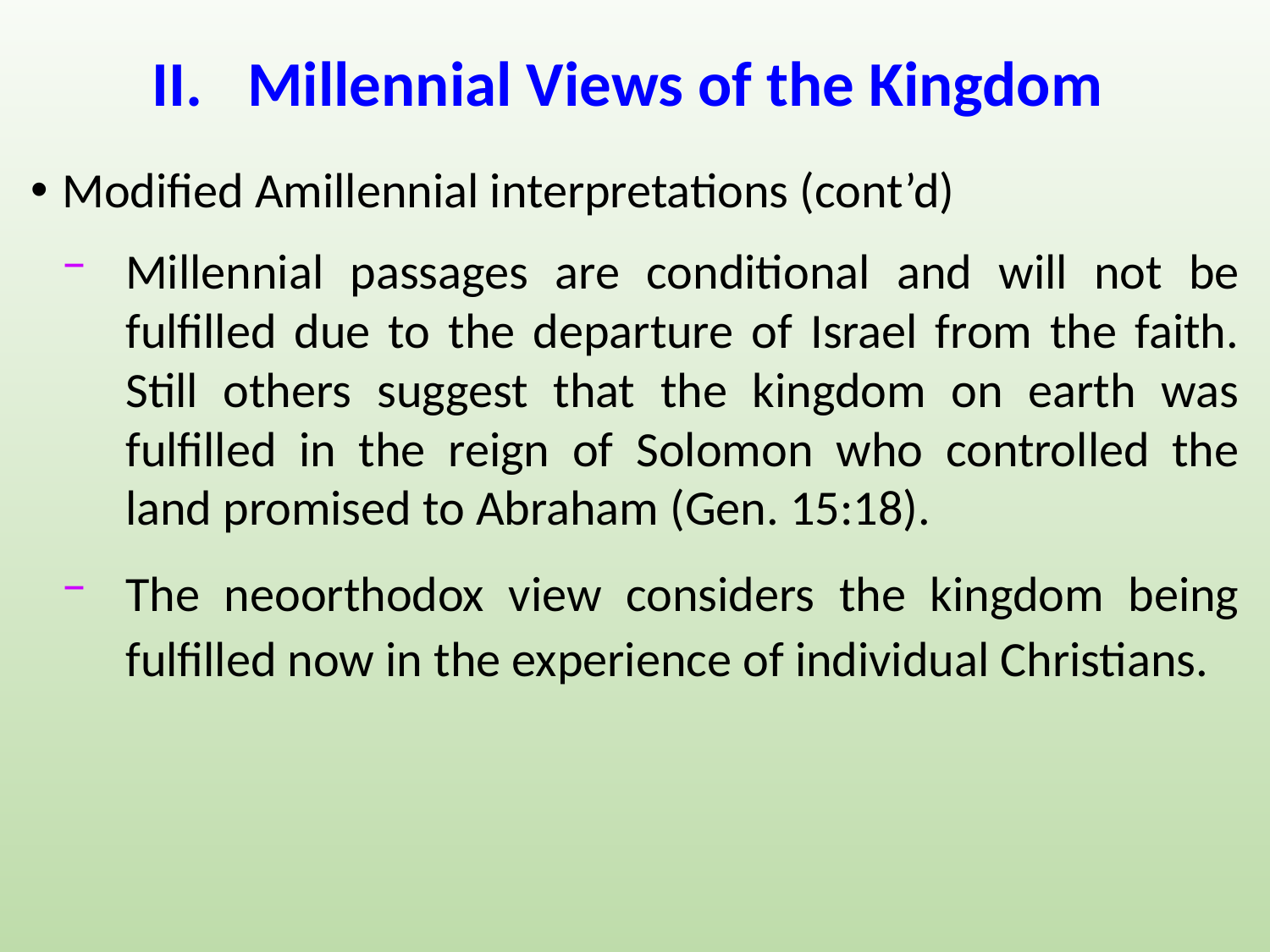

# Millennial Views of the Kingdom
Modified Amillennial interpretations (cont’d)
Millennial passages are conditional and will not be fulfilled due to the departure of Israel from the faith. Still others suggest that the kingdom on earth was fulfilled in the reign of Solomon who controlled the land promised to Abraham (Gen. 15:18).
The neoorthodox view considers the kingdom being fulfilled now in the experience of individual Christians.